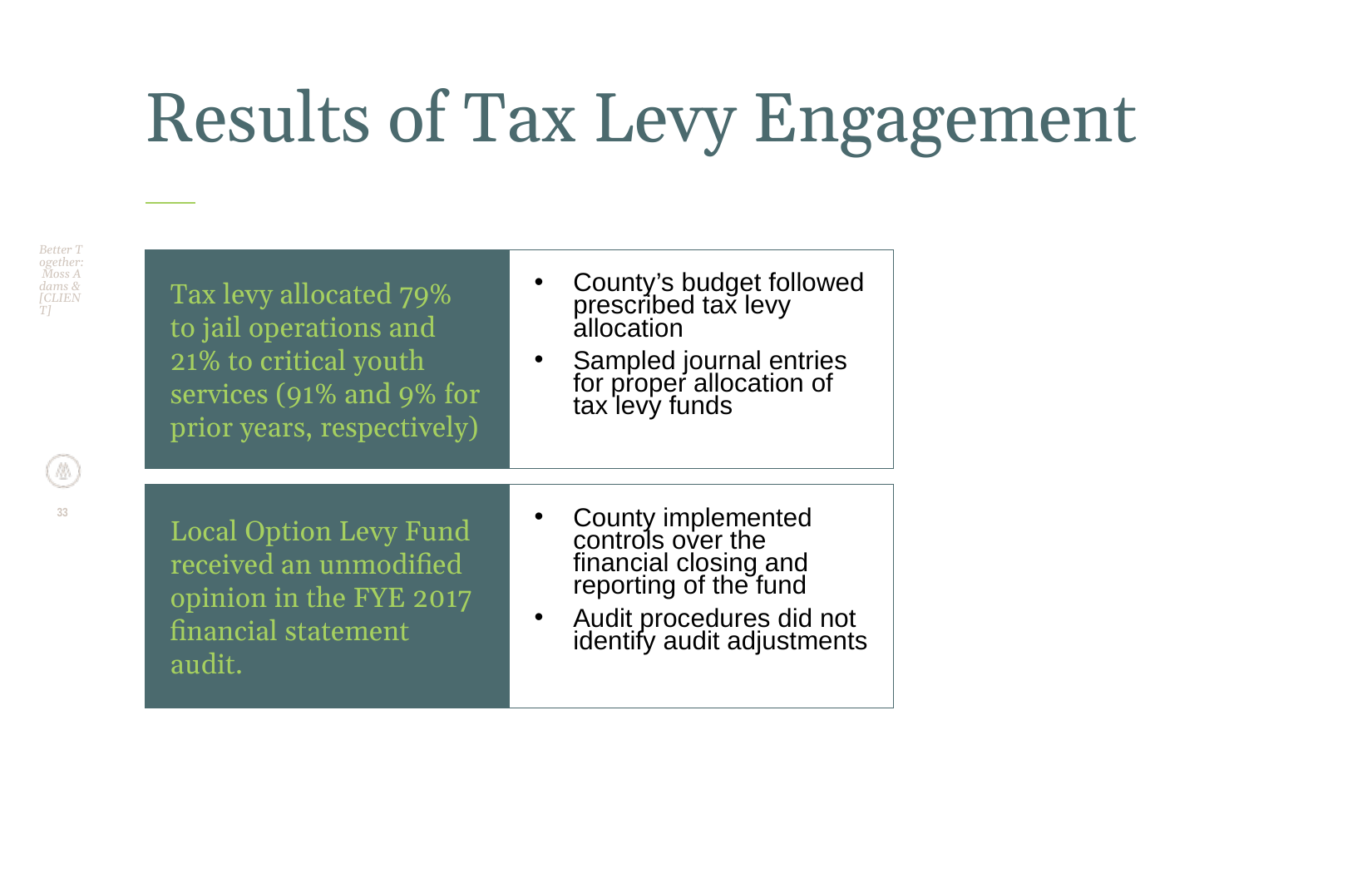

# Results of Tax Levy Engagement
Better Together: Moss Adams & [CLIENT]
Tax levy allocated 79% to jail operations and 21% to critical youth services (91% and 9% for prior years, respectively)
County’s budget followed prescribed tax levy allocation
Sampled journal entries for proper allocation of tax levy funds
County implemented controls over the financial closing and reporting of the fund
Audit procedures did not identify audit adjustments
Local Option Levy Fund received an unmodified opinion in the FYE 2017 financial statement audit.
33